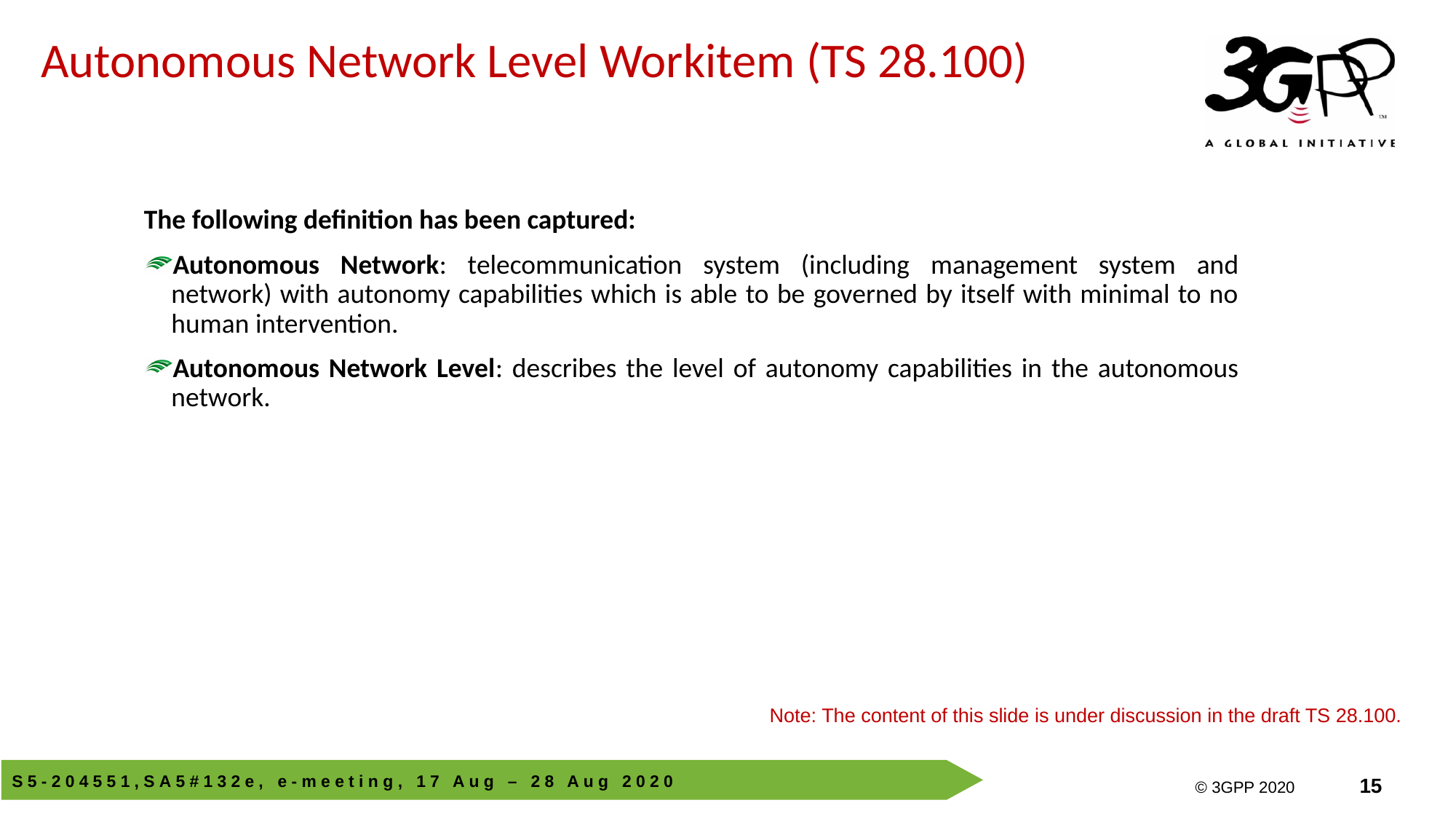

Autonomous Network Level Workitem (TS 28.100)
The following definition has been captured:
Autonomous Network: telecommunication system (including management system and network) with autonomy capabilities which is able to be governed by itself with minimal to no human intervention.
Autonomous Network Level: describes the level of autonomy capabilities in the autonomous network.
Note: The content of this slide is under discussion in the draft TS 28.100.